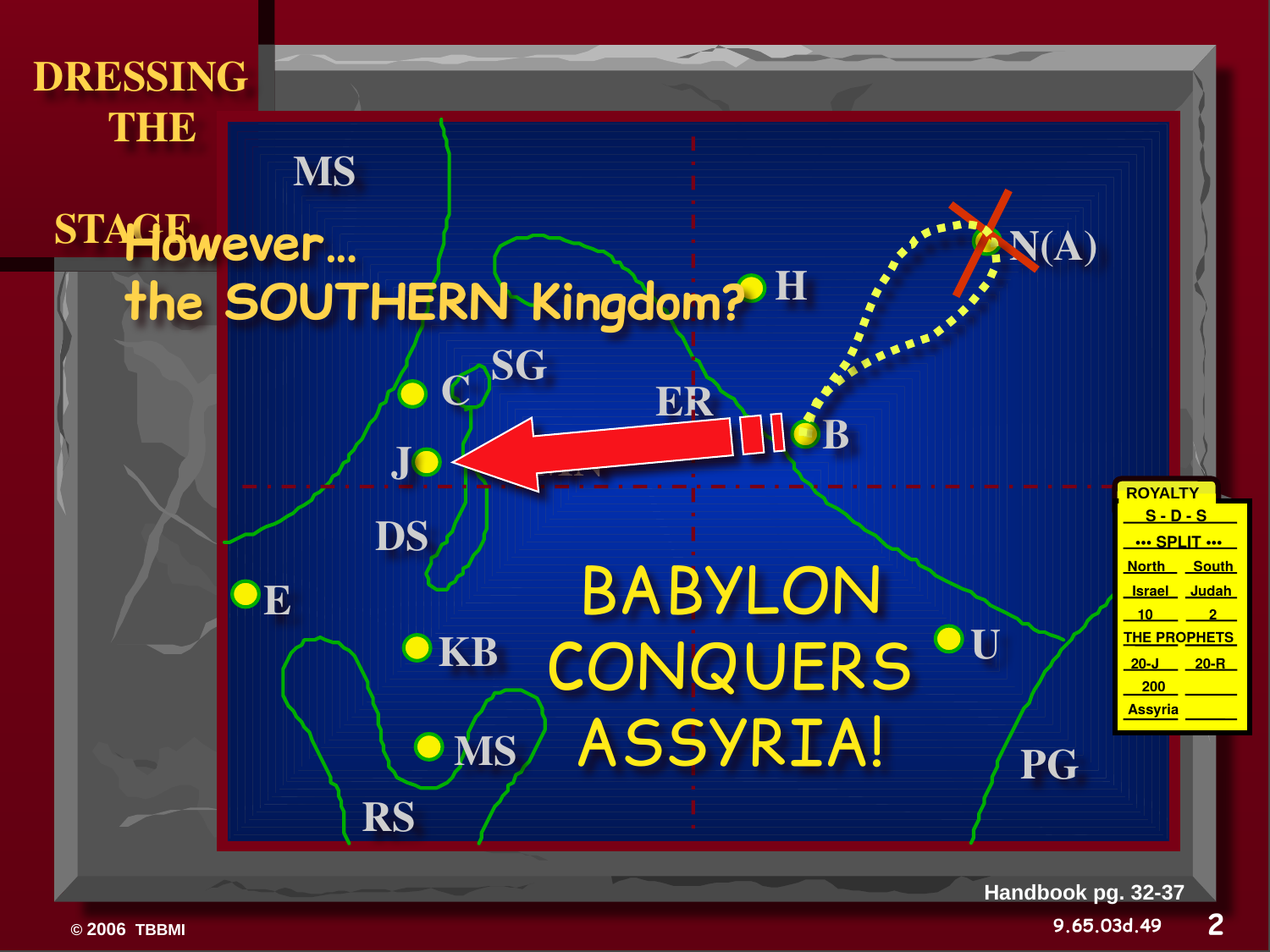

DRESSING
        THE
   STAGE

MS

However…                        the SOUTHERN Kingdom?
N(A)

H

SG
C

ER

B

J
MN

ROYALTY

S - D - S

DS
 ••• SPLIT •••
BABYLON CONQUERS ASSYRIA!
North       South

E
Israel
  Judah
10              2

U
KB
THE PROPHETS

 20-J         20-R
 200
Assyria
MS
PG

RS
Handbook pg. 32-37
2
49